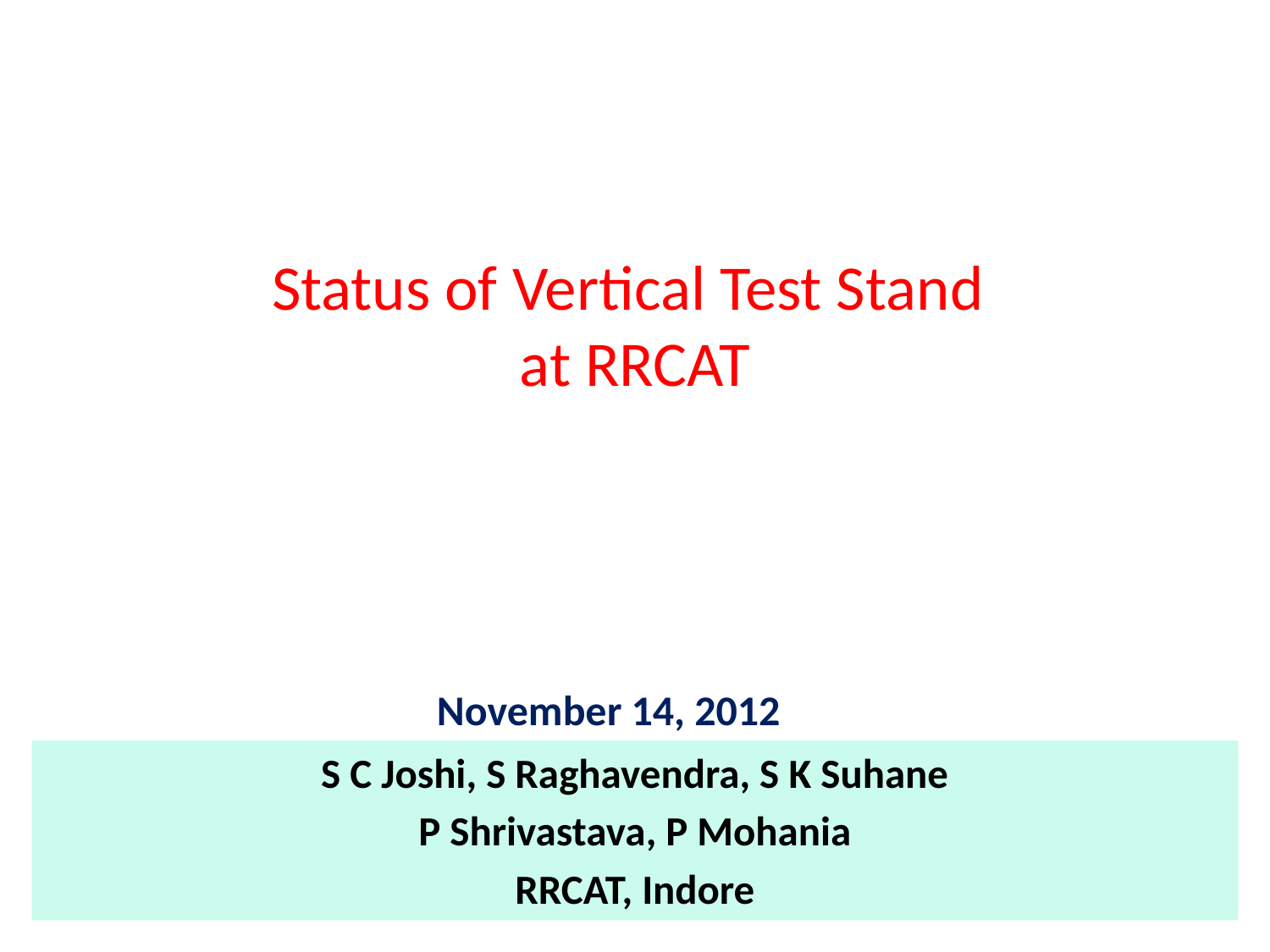

# Status of Vertical Test Stand at RRCAT
November 14, 2012
S C Joshi, S Raghavendra, S K Suhane
P Shrivastava, P Mohania
RRCAT, Indore